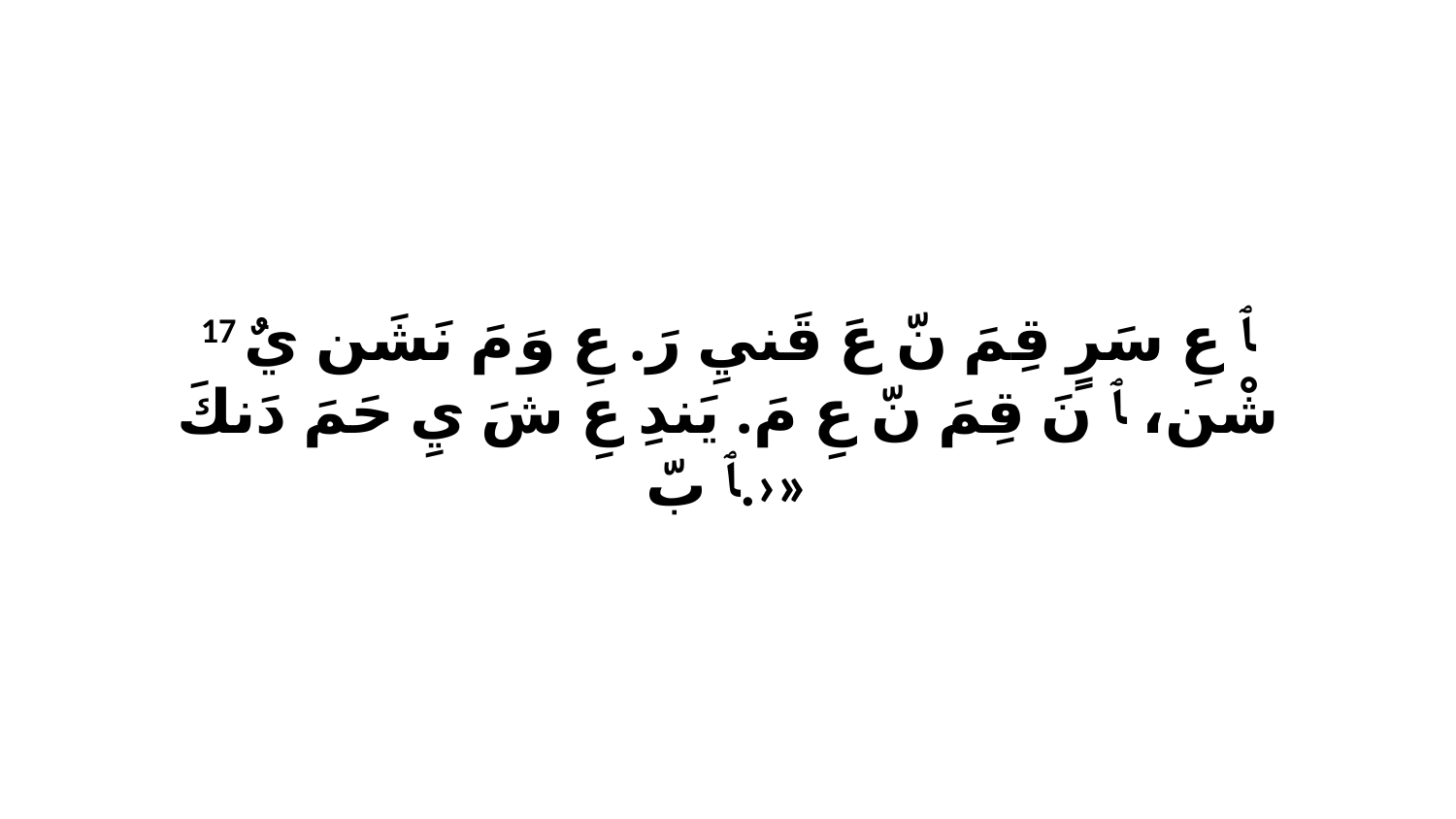

17 ﭑ عِ سَرٍ قِمَ نّ عَ قَنيِ رَ. عِ وَ مَ نَشَن يٌ شْن، ﭑ نَ قِمَ نّ عِ مَ. يَندِ عِ شَ يِ حَمَ دَنكَ ﭑ بّ.›»